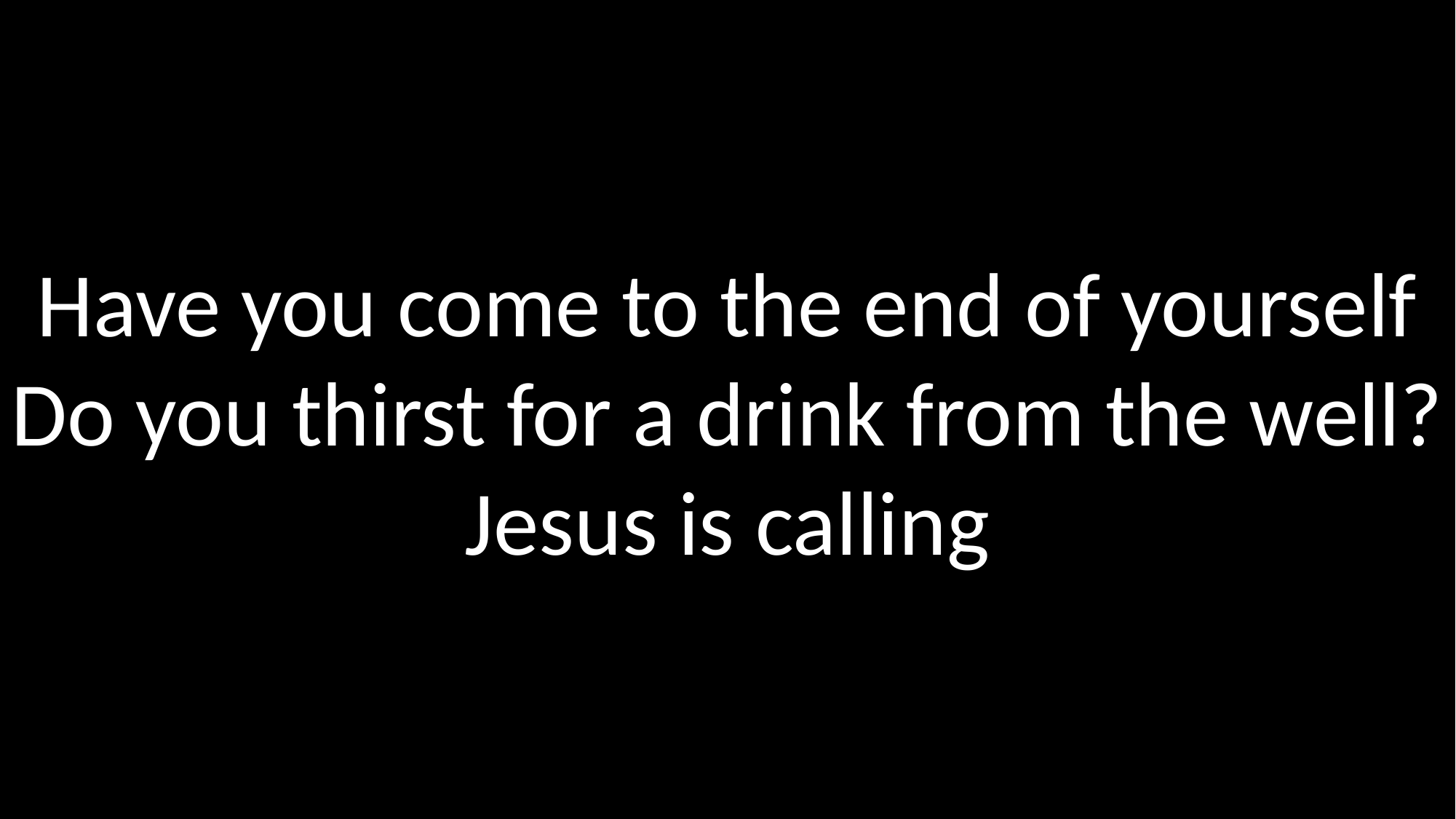

Have you come to the end of yourself
Do you thirst for a drink from the well?
Jesus is calling